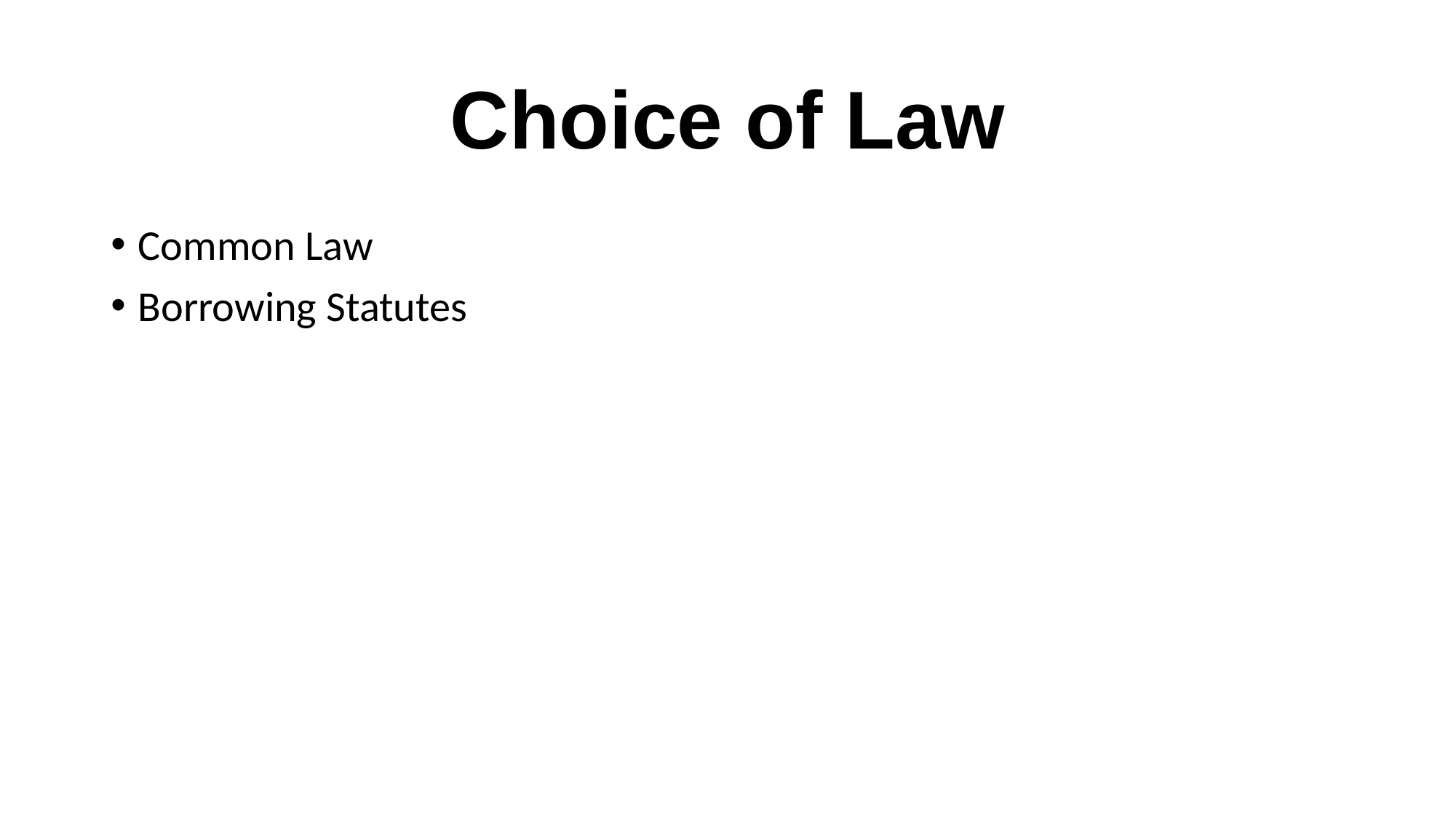

# Choice of Law
Common Law
Borrowing Statutes